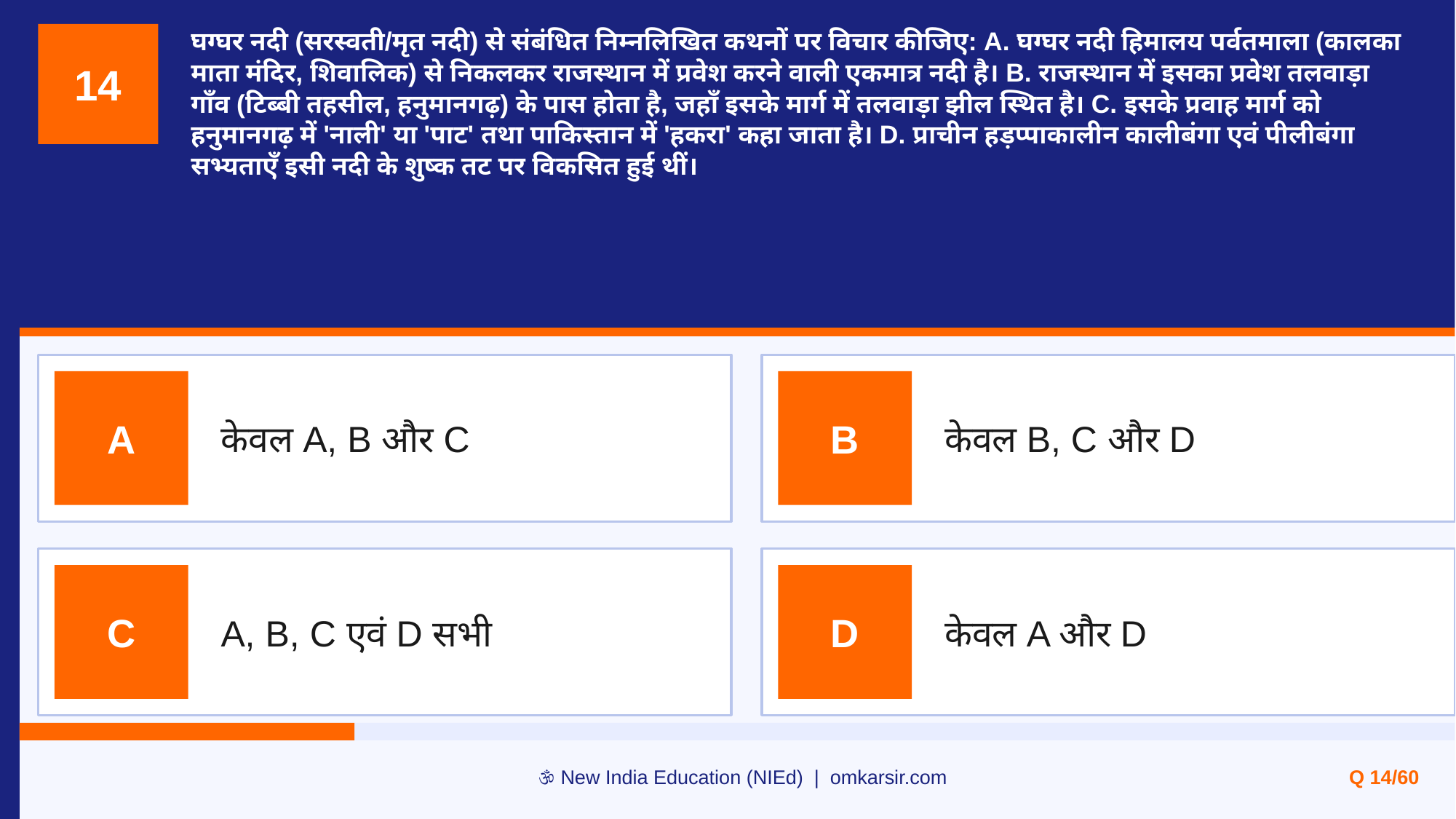

घग्घर नदी (सरस्वती/मृत नदी) से संबंधित निम्नलिखित कथनों पर विचार कीजिए: A. घग्घर नदी हिमालय पर्वतमाला (कालका माता मंदिर, शिवालिक) से निकलकर राजस्थान में प्रवेश करने वाली एकमात्र नदी है। B. राजस्थान में इसका प्रवेश तलवाड़ा गाँव (टिब्बी तहसील, हनुमानगढ़) के पास होता है, जहाँ इसके मार्ग में तलवाड़ा झील स्थित है। C. इसके प्रवाह मार्ग को हनुमानगढ़ में 'नाली' या 'पाट' तथा पाकिस्तान में 'हकरा' कहा जाता है। D. प्राचीन हड़प्पाकालीन कालीबंगा एवं पीलीबंगा सभ्यताएँ इसी नदी के शुष्क तट पर विकसित हुई थीं।
14

केवल A, B और C
केवल B, C और D
A
B

A, B, C एवं D सभी
केवल A और D
C
D

🕉️ New India Education (NIEd)  |  omkarsir.com
Q 14/60